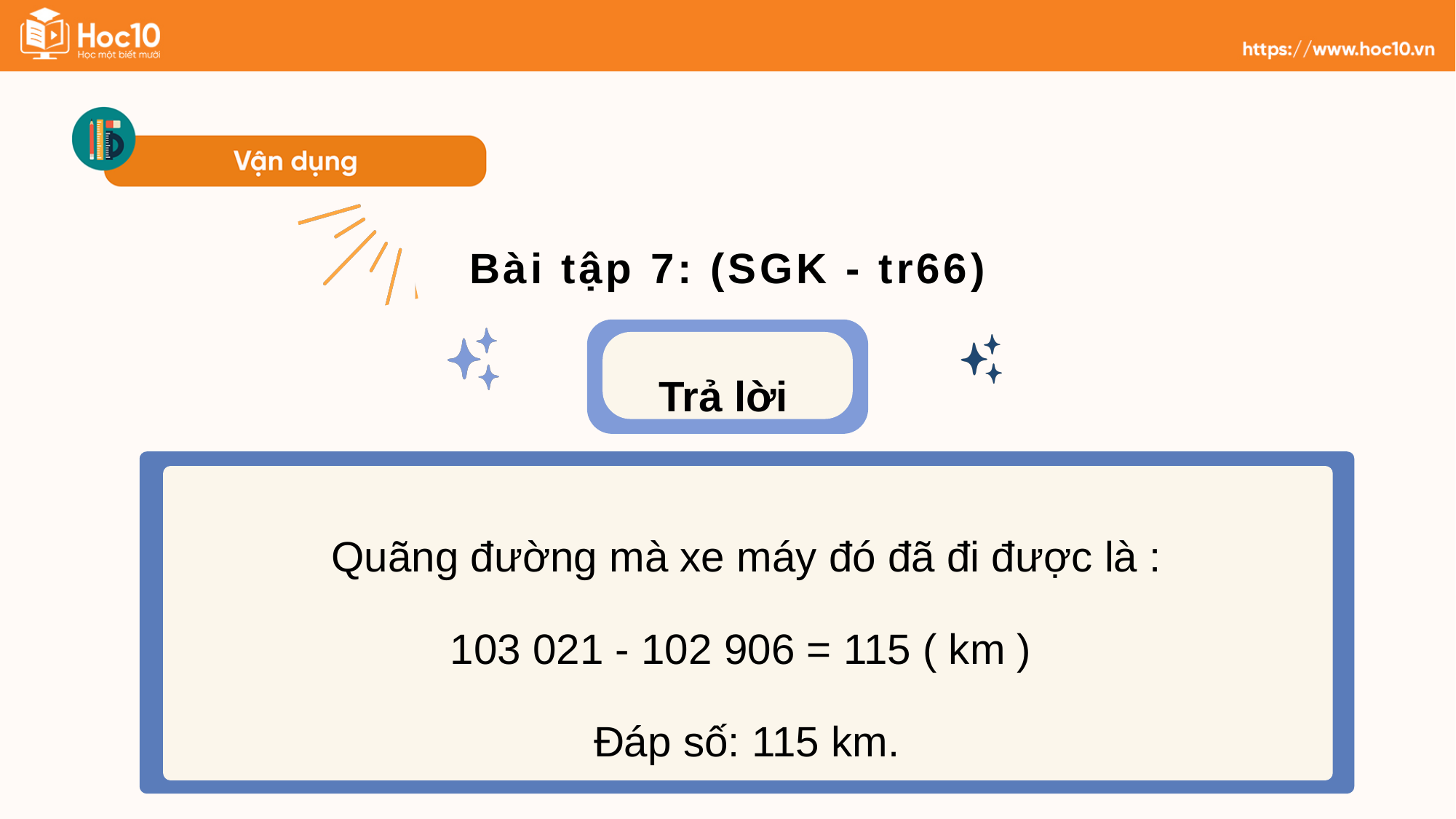

Bài tập 7: (SGK - tr66)

Trả lời

Quãng đường mà xe máy đó đã đi được là :
103 021 - 102 906 = 115 ( km )
Đáp số: 115 km.